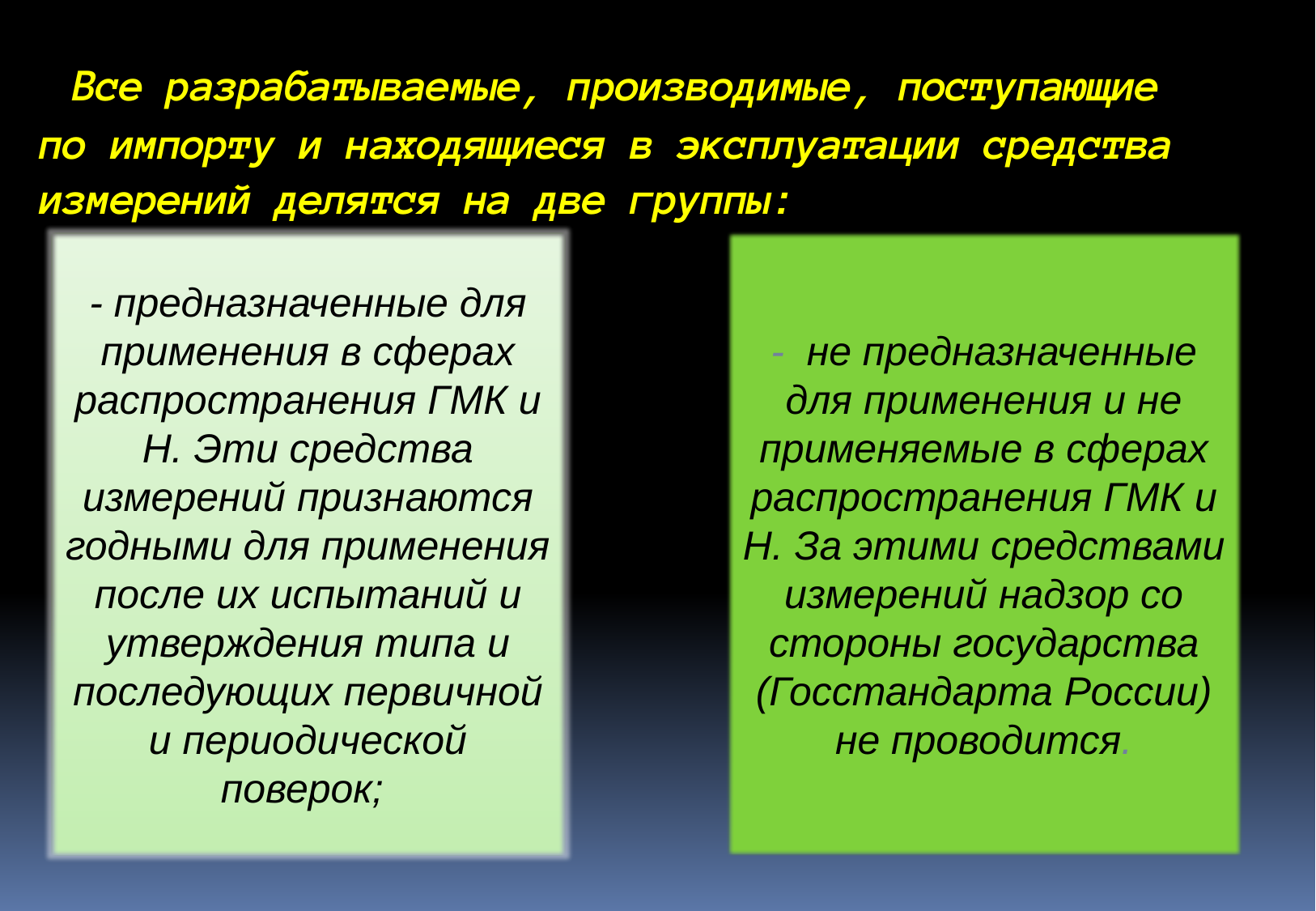

# Все разрабатываемые, производимые, поступающие по импорту и находящиеся в эксплуатации средства измерений делятся на две группы:
- предназначенные для применения в сферах распространения ГМК и Н. Эти средства измерений признаются годными для применения после их испытаний и утверждения типа и последующих первичной и периодической поверок;
-  не предназначенные для применения и не применяемые в сферах распространения ГМК и Н. За этими средствами измерений надзор со стороны государства (Госстандарта России) не проводится.